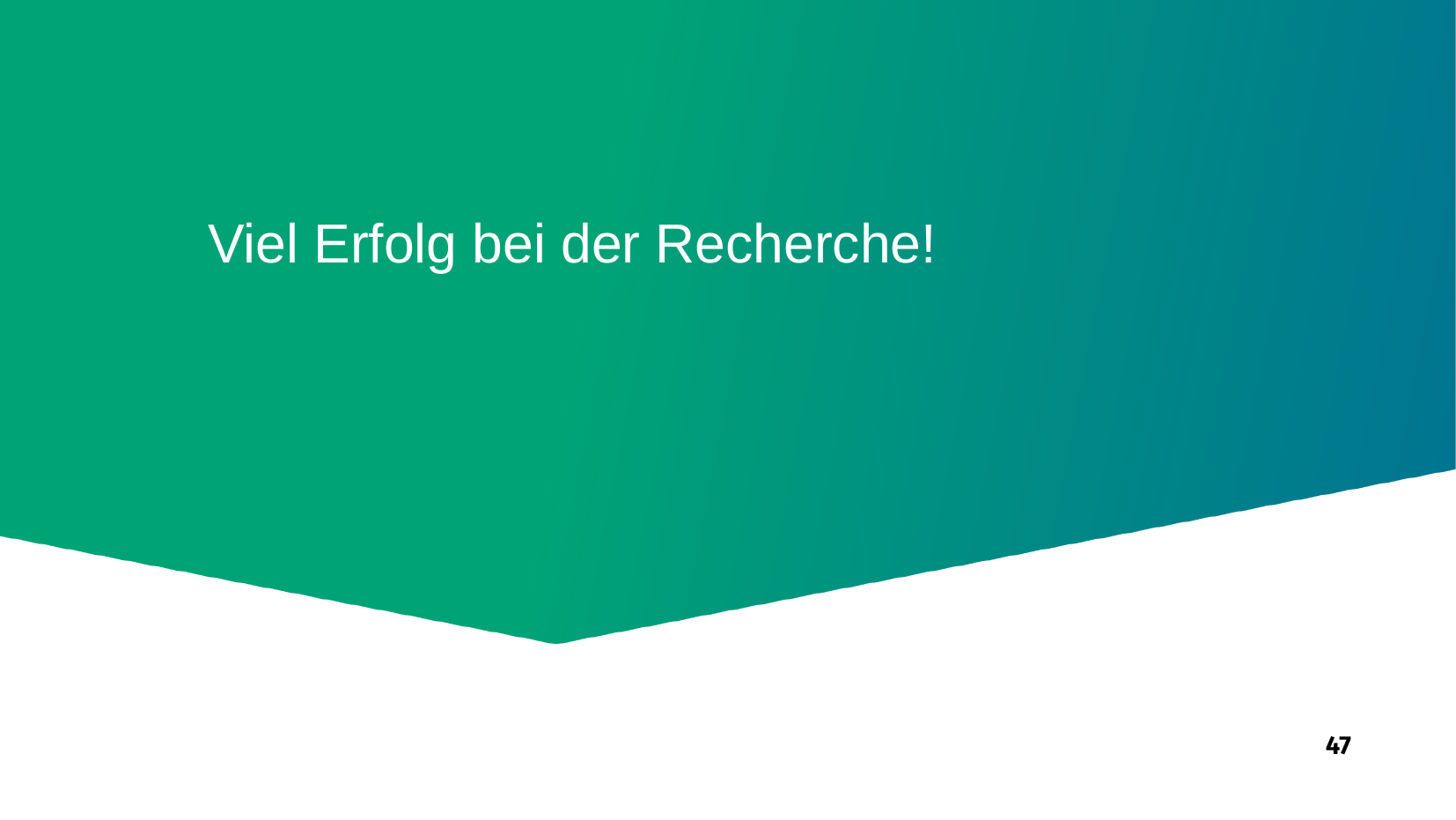

# Viel Erfolg bei der Recherche!
47